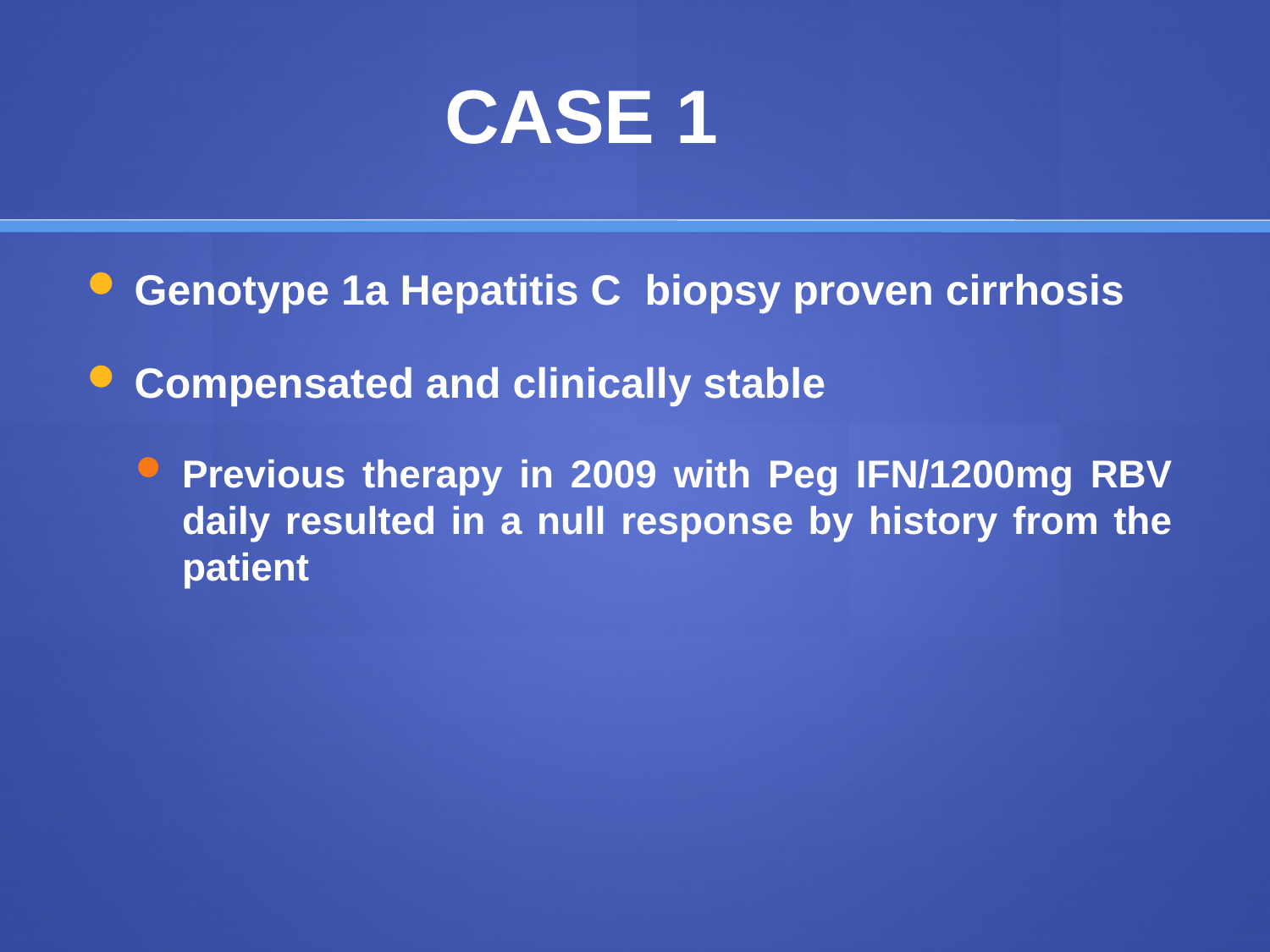

# CASE 1
Genotype 1a Hepatitis C  biopsy proven cirrhosis
Compensated and clinically stable
Previous therapy in 2009 with Peg IFN/1200mg RBV daily resulted in a null response by history from the patient